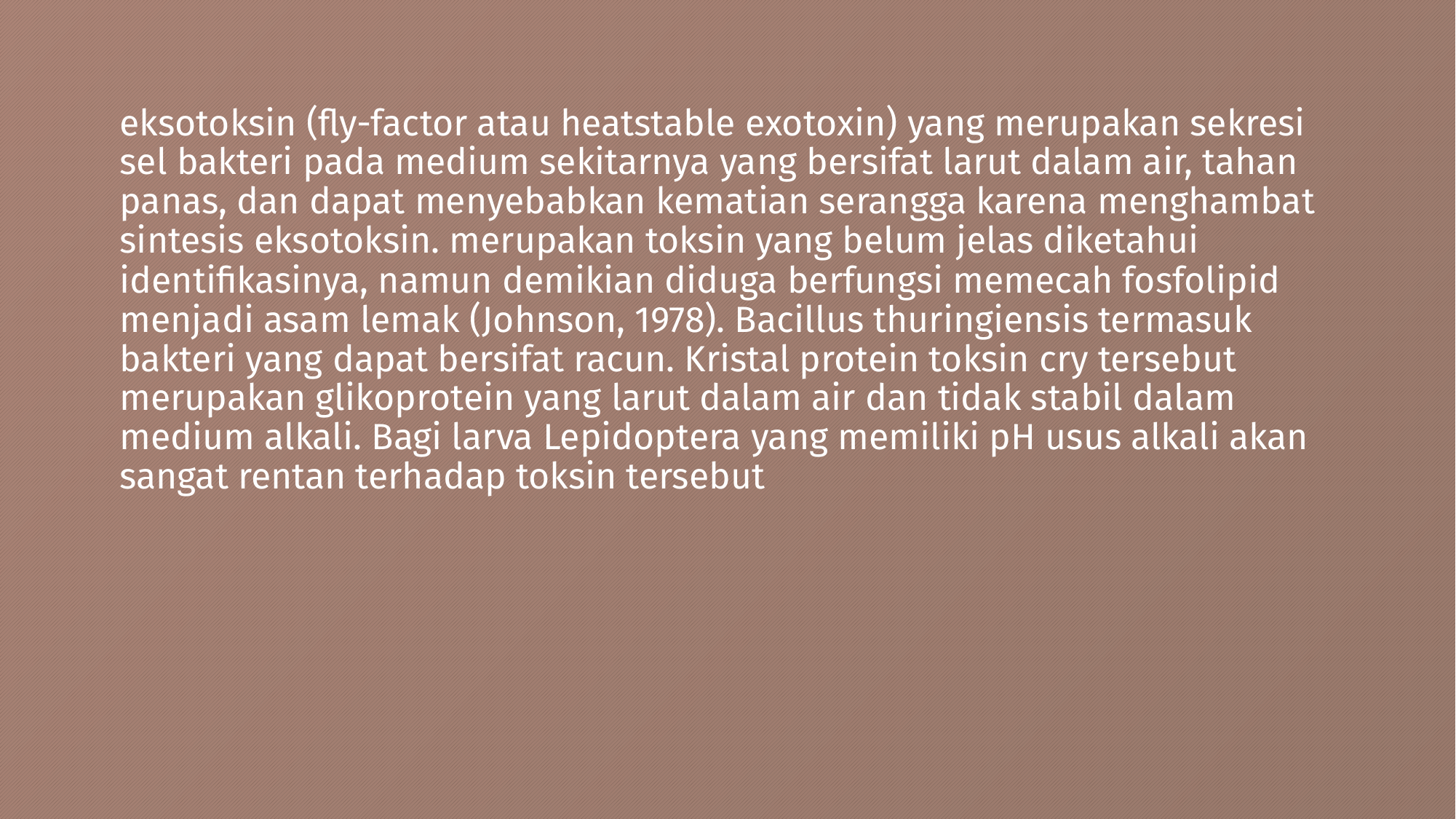

eksotoksin (fly-factor atau heatstable exotoxin) yang merupakan sekresi sel bakteri pada medium sekitarnya yang bersifat larut dalam air, tahan panas, dan dapat menyebabkan kematian serangga karena menghambat sintesis eksotoksin. merupakan toksin yang belum jelas diketahui identifikasinya, namun demikian diduga berfungsi memecah fosfolipid menjadi asam lemak (Johnson, 1978). Bacillus thuringiensis termasuk bakteri yang dapat bersifat racun. Kristal protein toksin cry tersebut merupakan glikoprotein yang larut dalam air dan tidak stabil dalam medium alkali. Bagi larva Lepidoptera yang memiliki pH usus alkali akan sangat rentan terhadap toksin tersebut